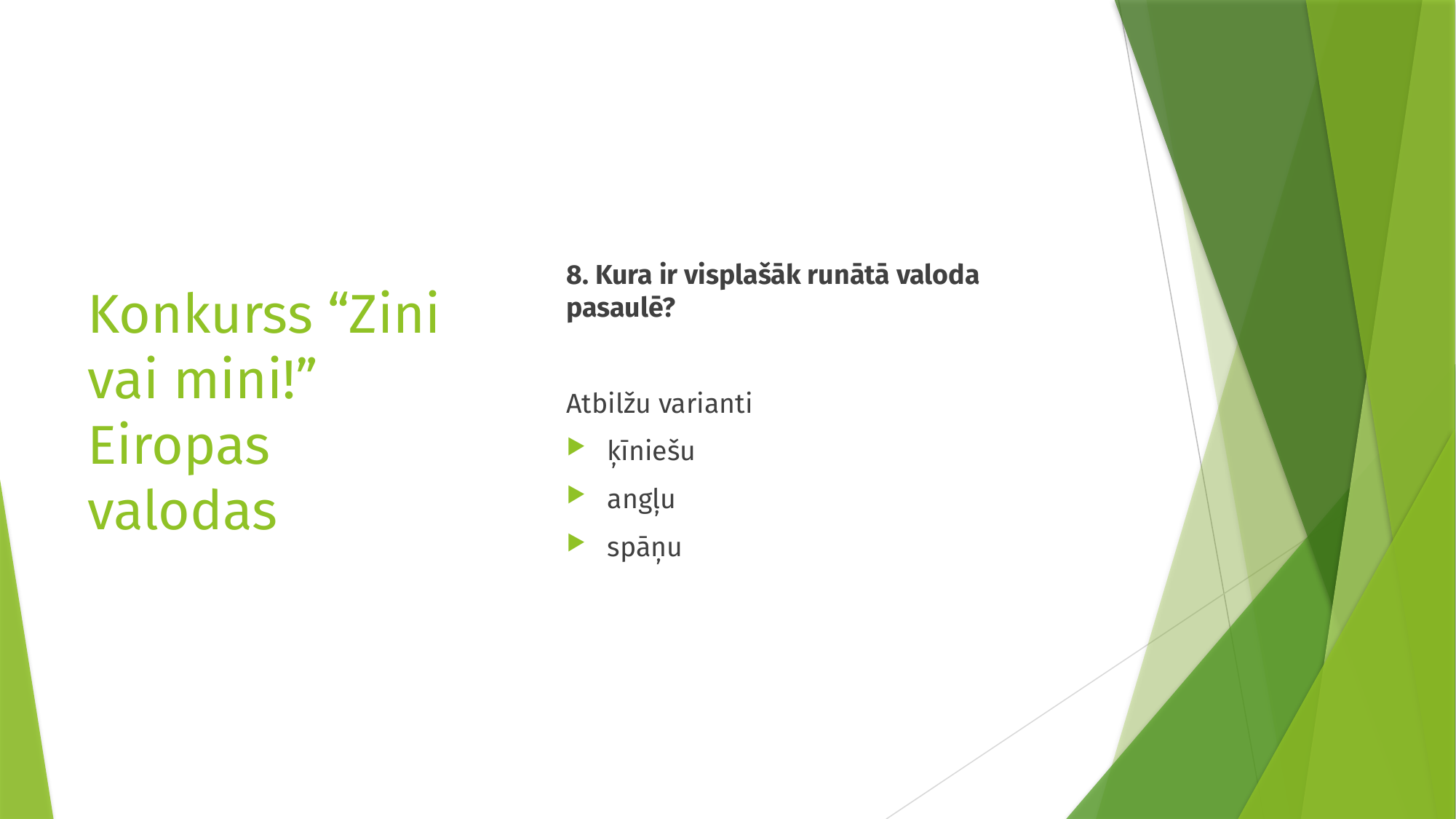

# Konkurss “Zini vai mini!” Eiropas valodas
8. Kura ir visplašāk runātā valoda pasaulē?

Atbilžu varianti
ķīniešu
angļu
spāņu